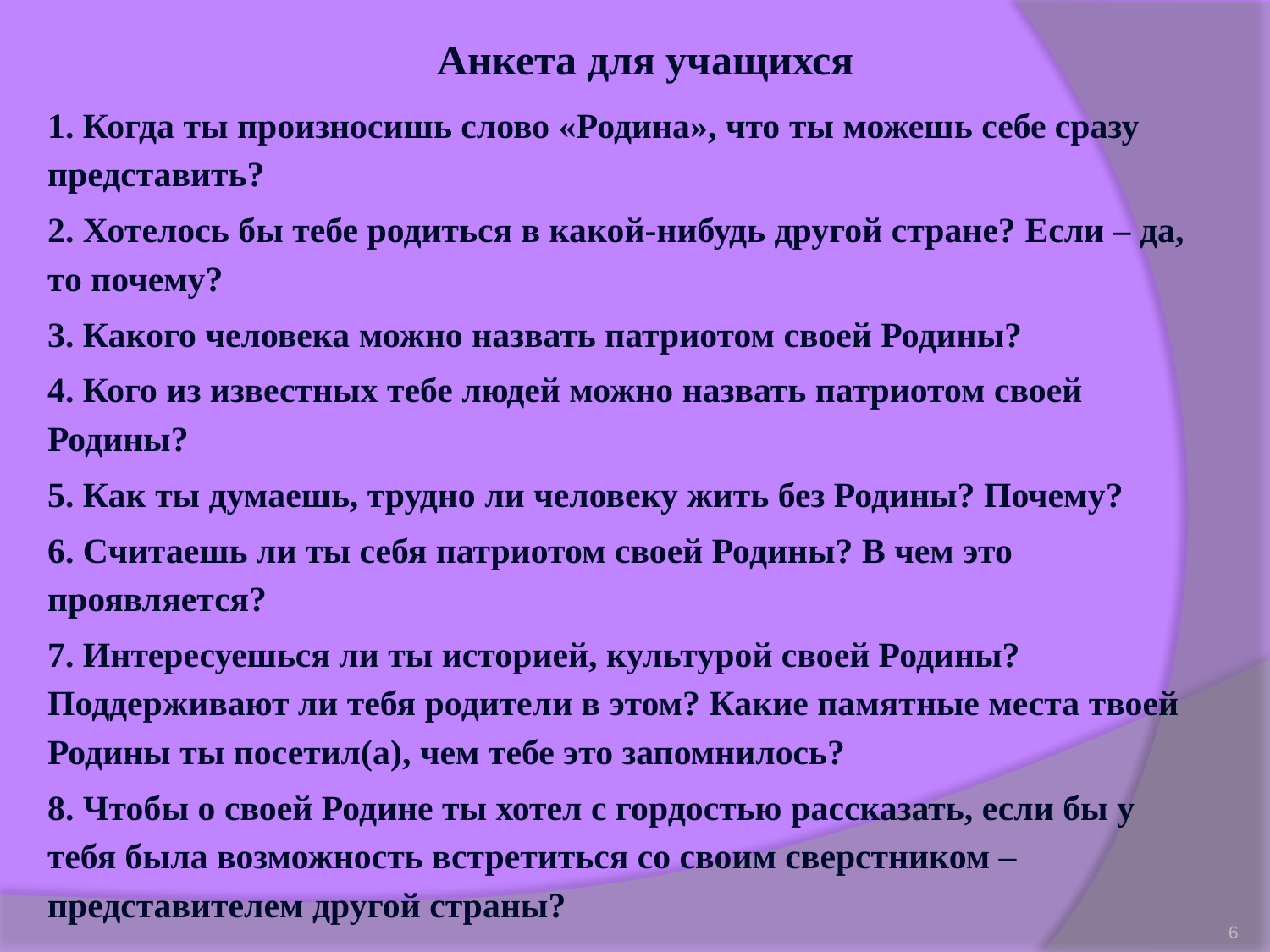

Анкета для учащихся
1. Когда ты произносишь слово «Родина», что ты можешь себе сразу представить?
2. Хотелось бы тебе родиться в какой-нибудь другой стране? Если – да, то почему?
3. Какого человека можно назвать патриотом своей Родины?
4. Кого из известных тебе людей можно назвать патриотом своей Родины?
5. Как ты думаешь, трудно ли человеку жить без Родины? Почему?
6. Считаешь ли ты себя патриотом своей Родины? В чем это проявляется?
7. Интересуешься ли ты историей, культурой своей Родины? Поддерживают ли тебя родители в этом? Какие памятные места твоей Родины ты посетил(а), чем тебе это запомнилось?
8. Чтобы о своей Родине ты хотел с гордостью рассказать, если бы у тебя была возможность встретиться со своим сверстником – представителем другой страны?
6